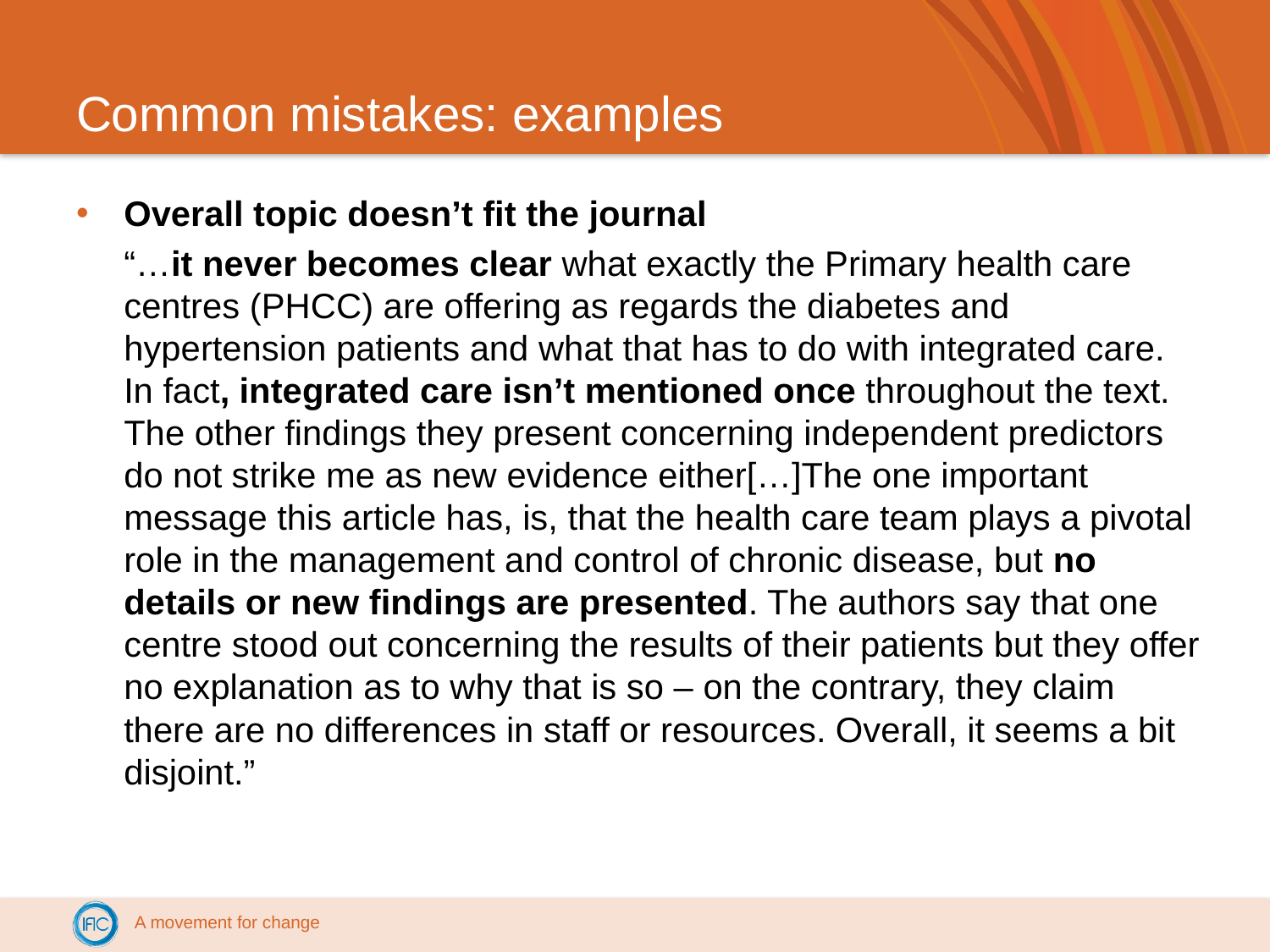

# Common mistakes: examples
Overall topic doesn’t fit the journal
	“…it never becomes clear what exactly the Primary health care centres (PHCC) are offering as regards the diabetes and hypertension patients and what that has to do with integrated care. In fact, integrated care isn’t mentioned once throughout the text. The other findings they present concerning independent predictors do not strike me as new evidence either[…]The one important message this article has, is, that the health care team plays a pivotal role in the management and control of chronic disease, but no details or new findings are presented. The authors say that one centre stood out concerning the results of their patients but they offer no explanation as to why that is so – on the contrary, they claim there are no differences in staff or resources. Overall, it seems a bit disjoint.”